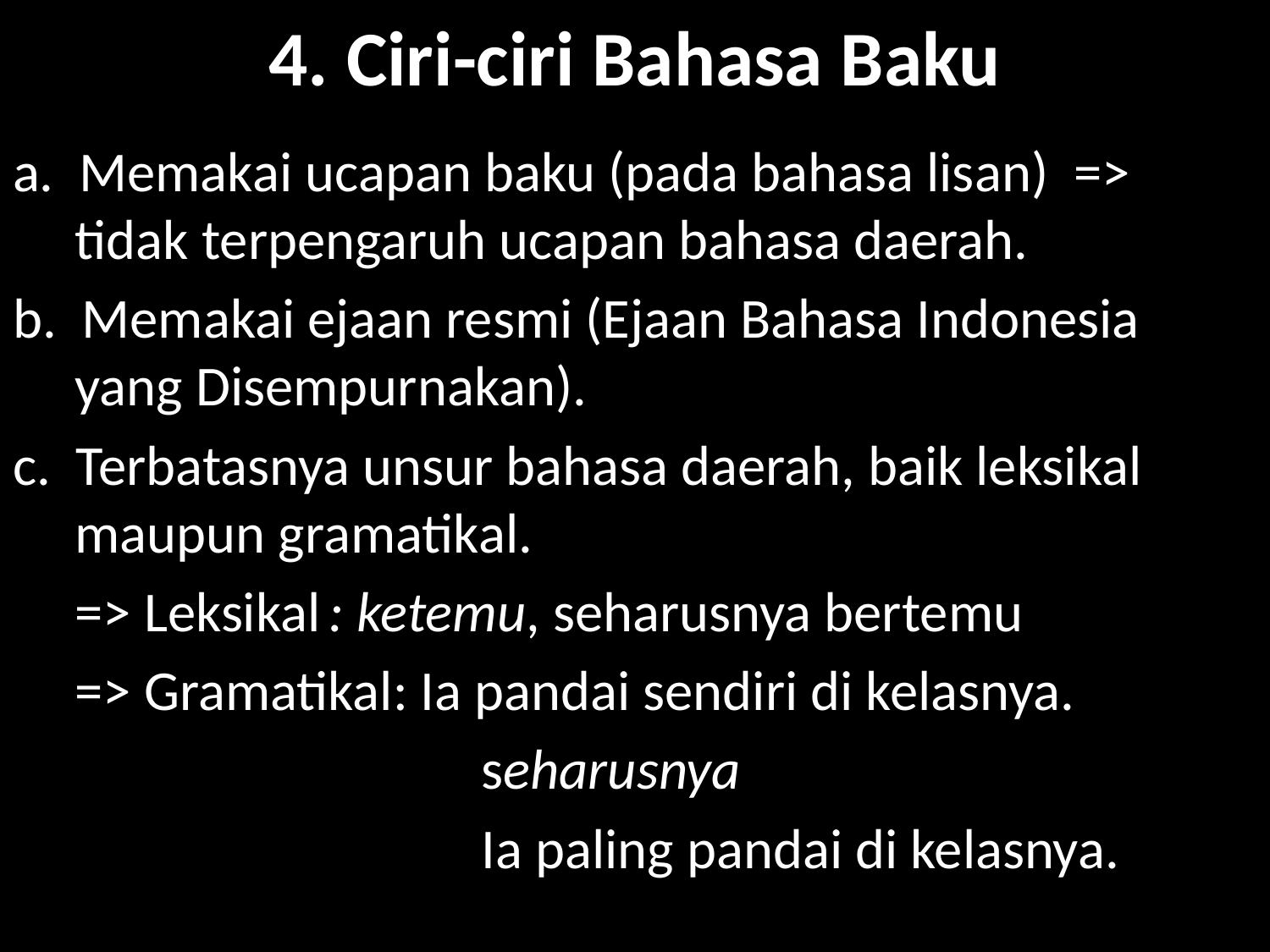

# 4. Ciri-ciri Bahasa Baku
a.  Memakai ucapan baku (pada bahasa lisan)  => tidak terpengaruh ucapan bahasa daerah.
b.  Memakai ejaan resmi (Ejaan Bahasa Indonesia yang Disempurnakan).
c.  Terbatasnya unsur bahasa daerah, baik leksikal maupun gramatikal.
	=> Leksikal	: ketemu, seharusnya bertemu
	=> Gramatikal: Ia pandai sendiri di kelasnya.
				  seharusnya
				  Ia paling pandai di kelasnya.